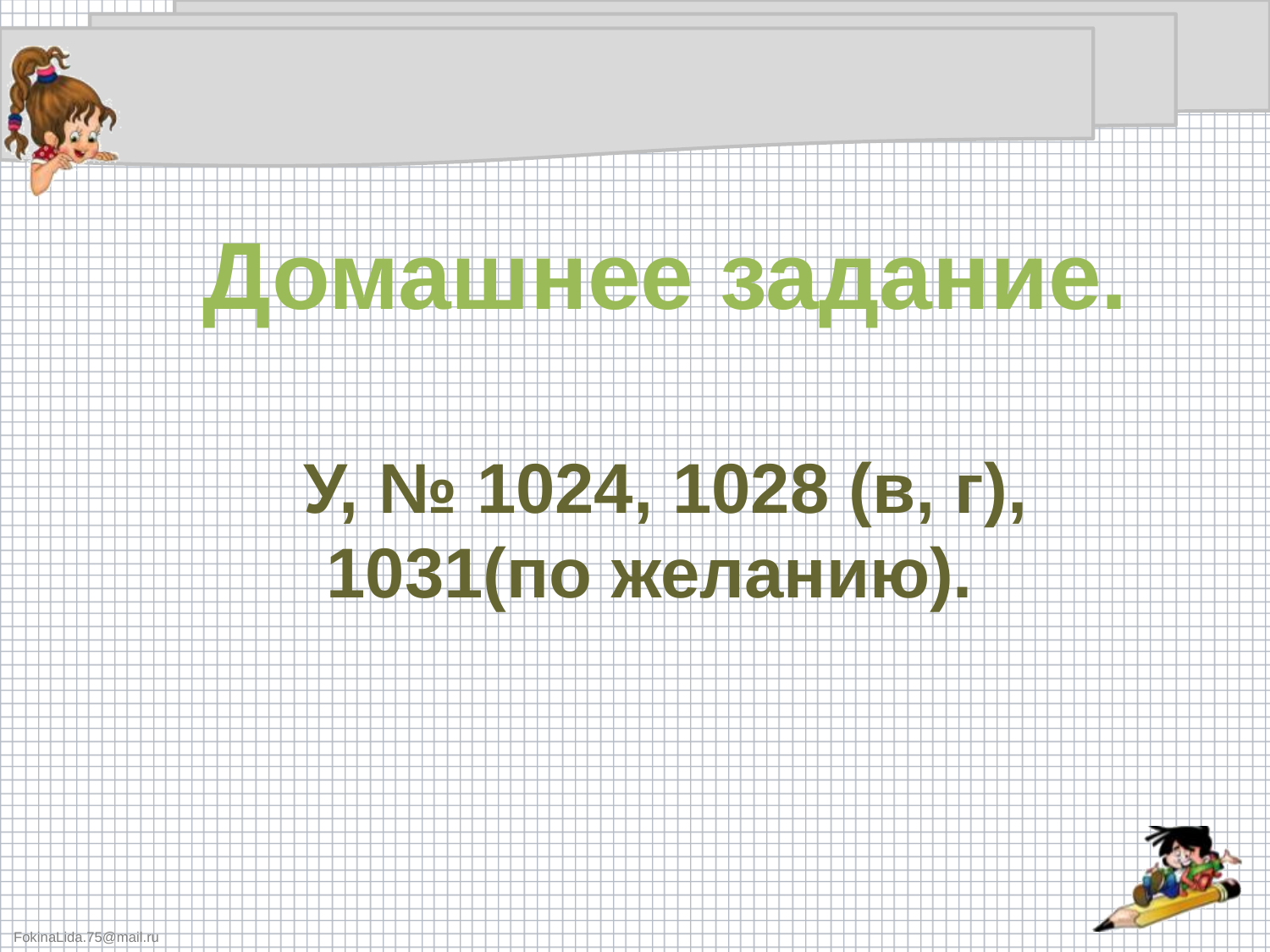

Домашнее задание.

У, № 1024, 1028 (в, г), 1031(по желанию).